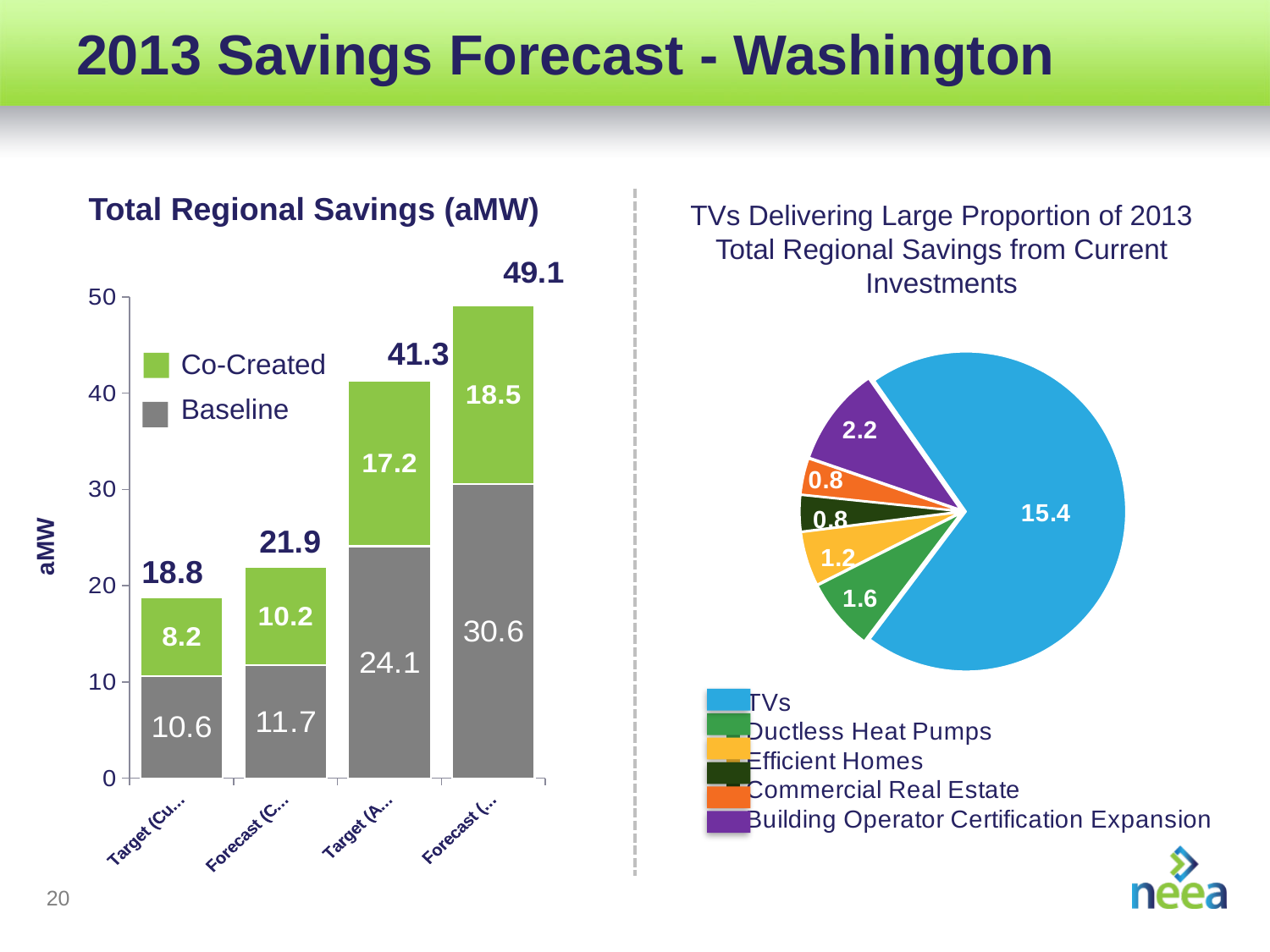

# 2013 Savings Forecast - Washington

### Chart

| Category | Baseline | Co-Created |
|---|---|---|
| Target (Current Investments) | 10.600000000000001 | 8.2 |
| Forecast (Current Investments) | 11.7 | 10.2 |
| Target (All Investments) | 24.099999999999998 | 17.2 |
| Forecast (All Investments) | 30.6 | 18.5 |
Total Regional Savings (aMW)
TVs Delivering Large Proportion of 2013 Total Regional Savings from Current Investments

### Chart

| Category | Sales |
|---|---|
| TVs | 15.4 |
| Ductless Heat Pumps | 1.6 |
| Efficient Homes | 1.2 |
| Commercial Real Estate | 0.8 |
| Building Operator Certification Expansion | 0.8 |
| Other | 2.2 |
41.3
Co-Created
Baseline

21.9
aMW
18.8